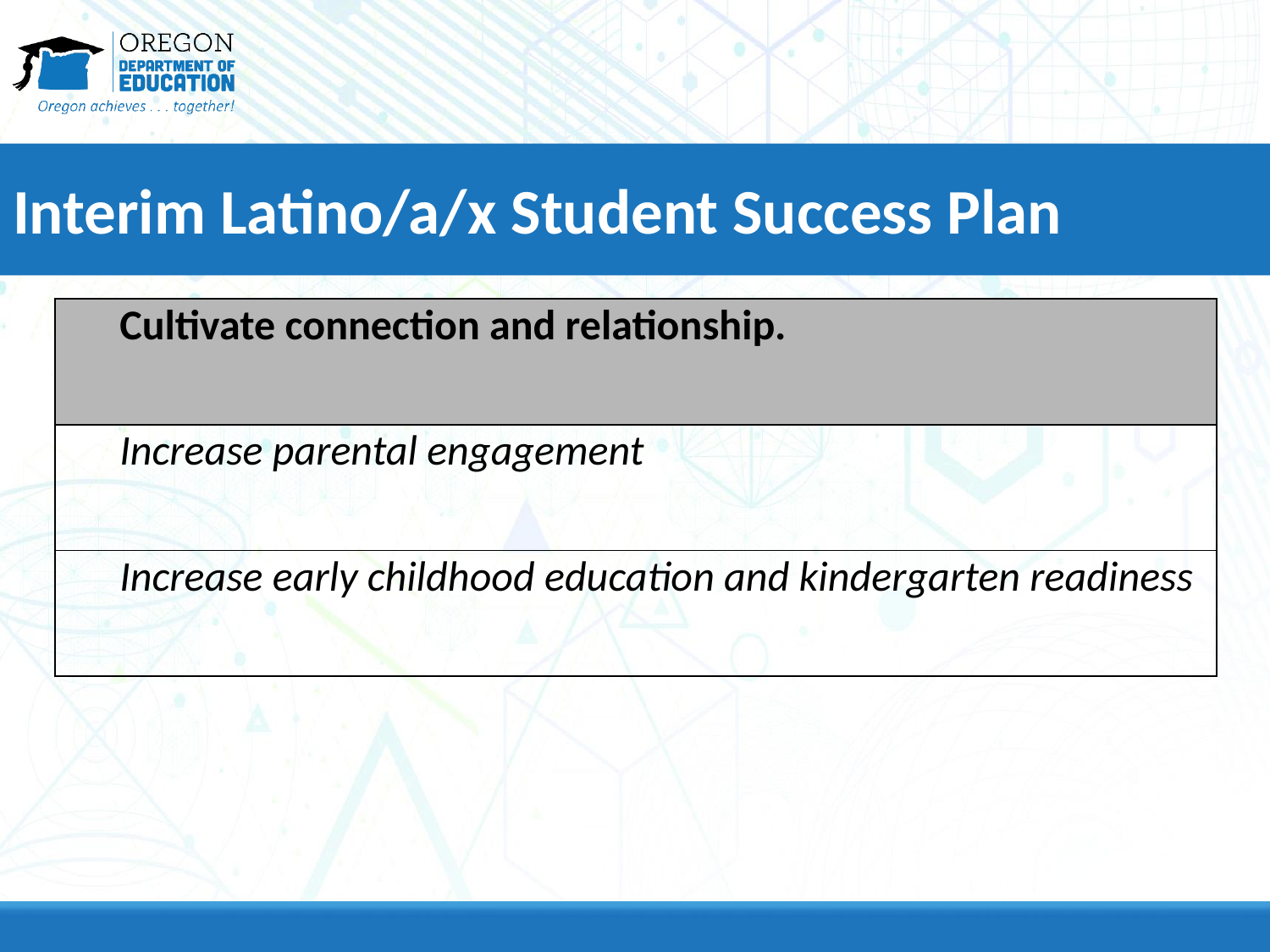

# Interim Latino/a/x Student Success Plan
| Cultivate connection and relationship. |
| --- |
| Increase parental engagement |
| Increase early childhood education and kindergarten readiness |